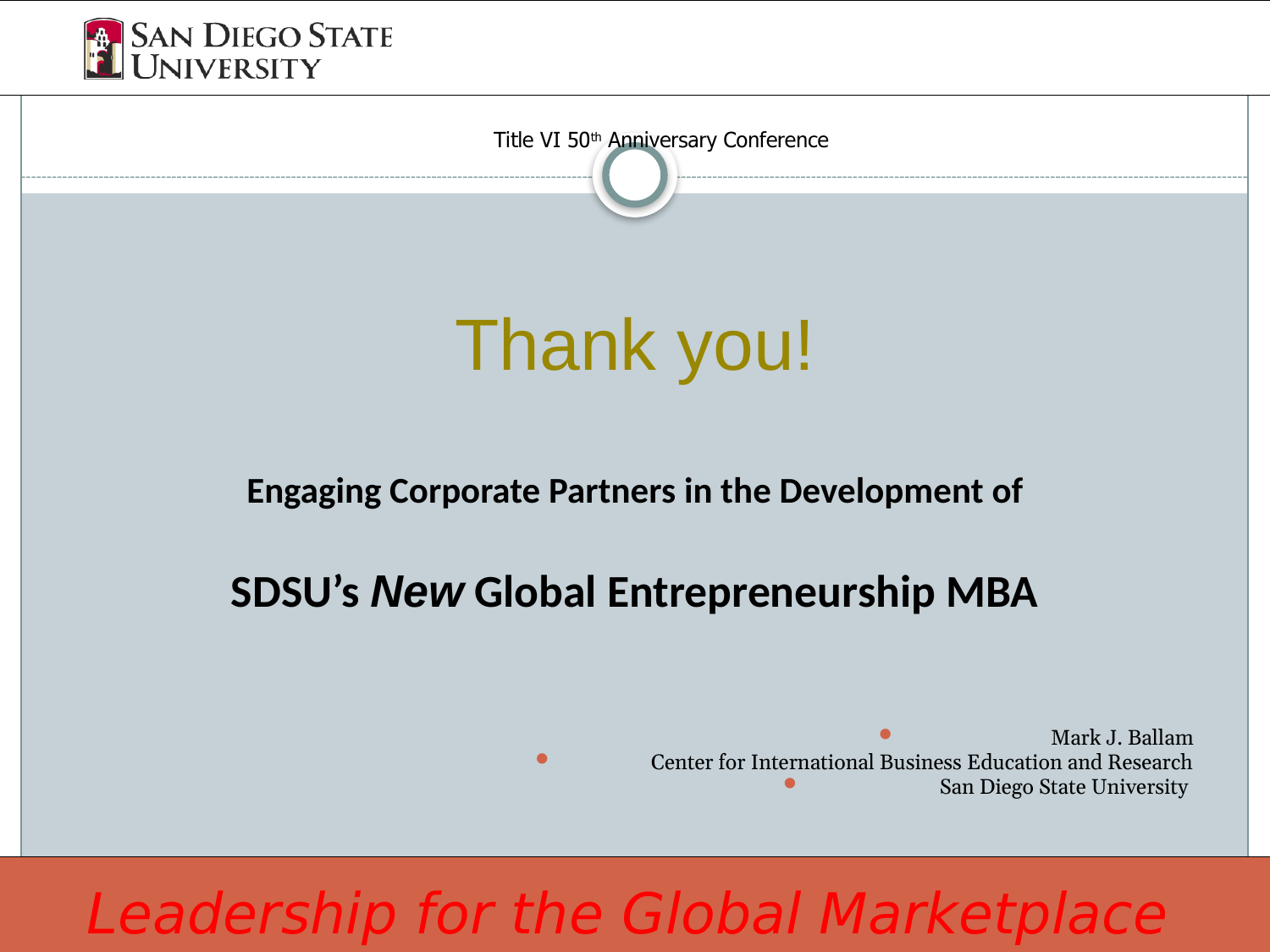

# Title VI 50th Anniversary Conference

Thank you!

Engaging Corporate Partners in the Development of

SDSU’s New Global Entrepreneurship MBA

Mark J. Ballam
Center for International Business Education and Research
San Diego State University